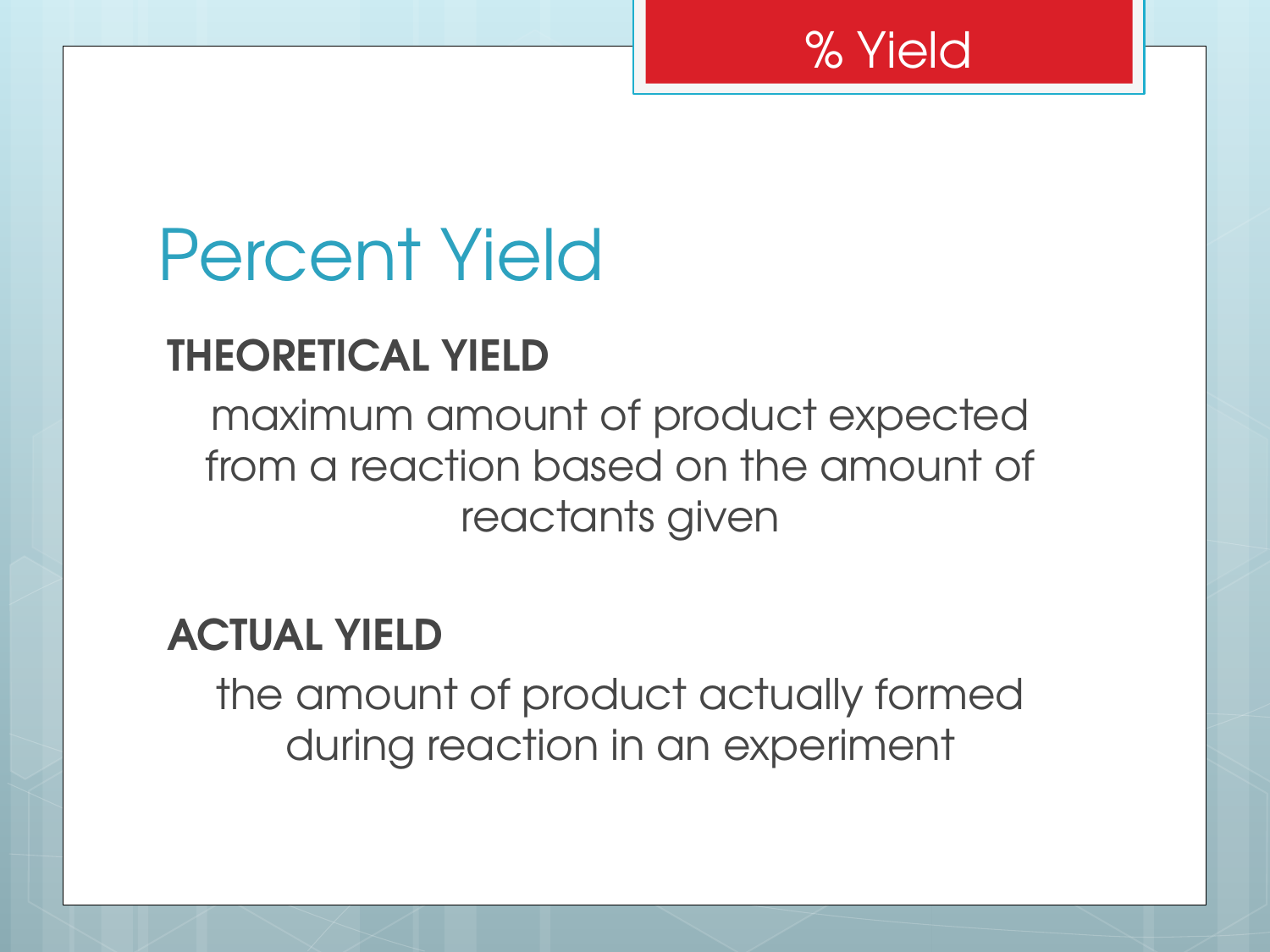

% Yield
# Percent Yield
THEORETICAL YIELD
maximum amount of product expected from a reaction based on the amount of reactants given

ACTUAL YIELD
the amount of product actually formed during reaction in an experiment